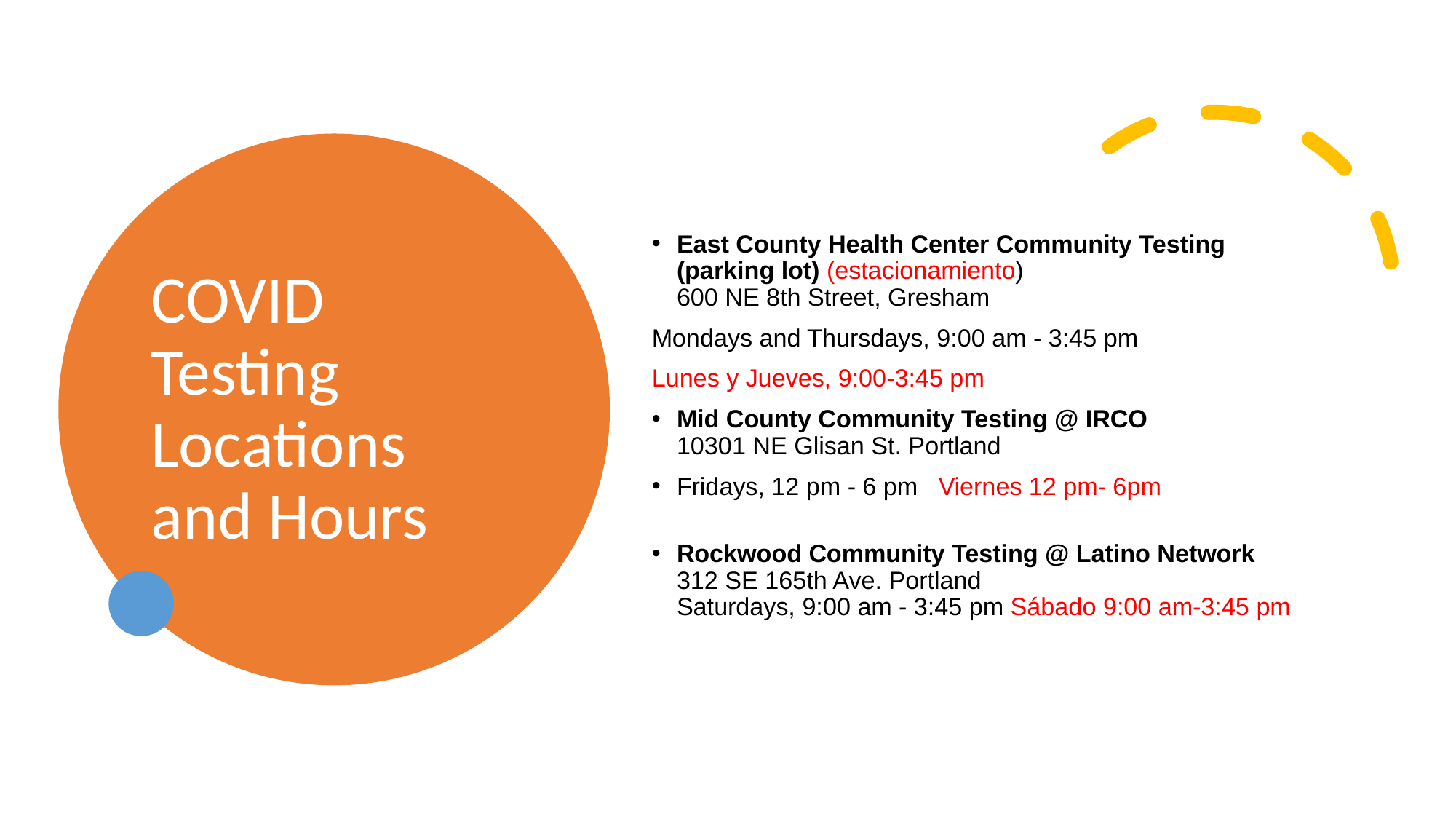

# COVID Testing Locations and Hours

East County Health Center Community Testing (parking lot) (estacionamiento)
600 NE 8th Street, Gresham
Mondays and Thursdays, 9:00 am - 3:45 pm
Lunes y Jueves, 9:00-3:45 pm
Mid County Community Testing @ IRCO
10301 NE Glisan St. Portland
Fridays, 12 pm - 6 pm   Viernes 12 pm- 6pm
Rockwood Community Testing @ Latino Network
312 SE 165th Ave. Portland 
Saturdays, 9:00 am - 3:45 pm Sábado 9:00 am-3:45 pm